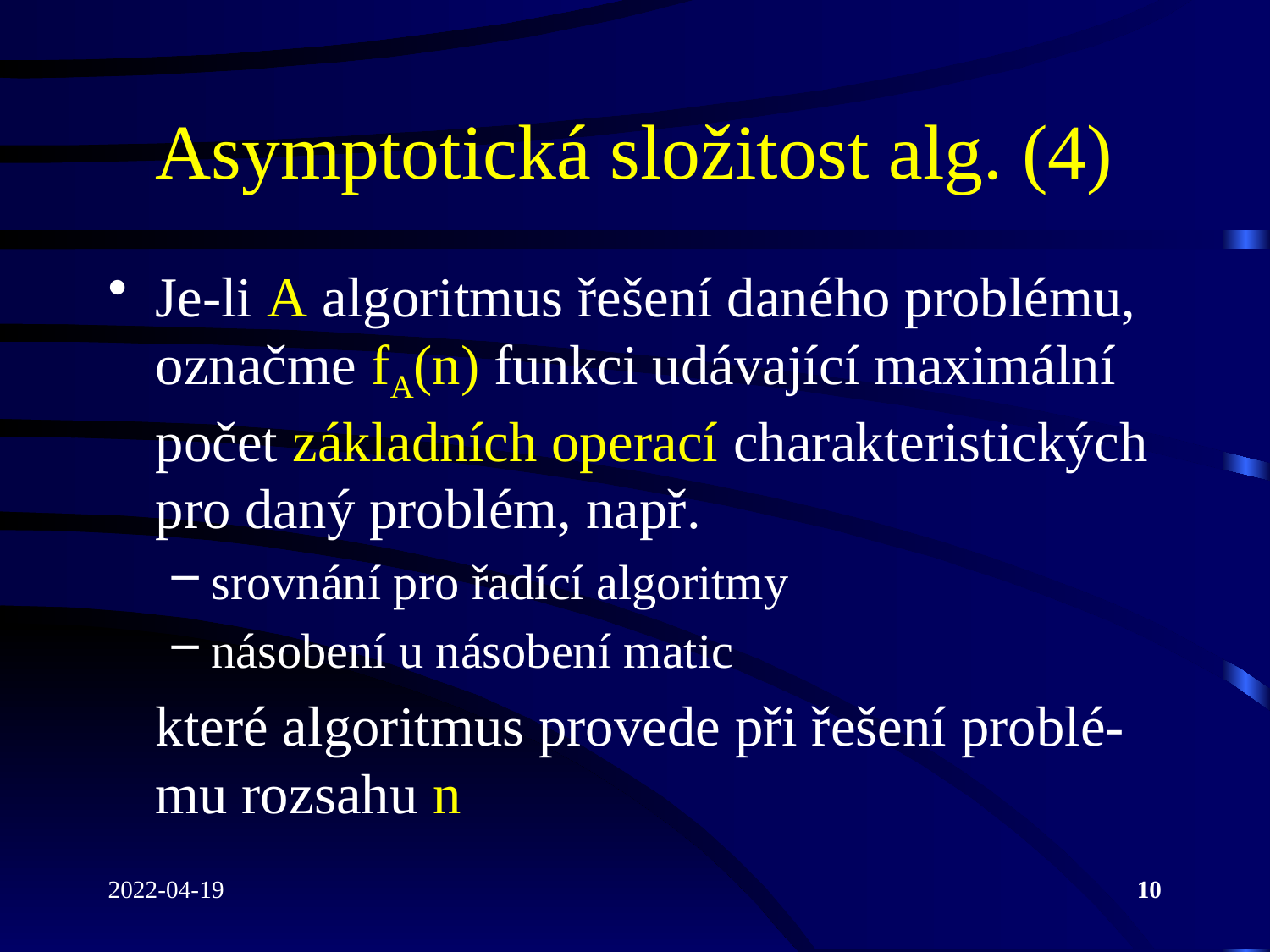

# Asymptotická složitost alg. (4)
Je-li A algoritmus řešení daného problému, označme fA(n) funkci udávající maximální počet základních operací charakteristických pro daný problém, např.
srovnání pro řadící algoritmy
násobení u násobení matic
	které algoritmus provede při řešení problé-mu rozsahu n
2022-04-19
10